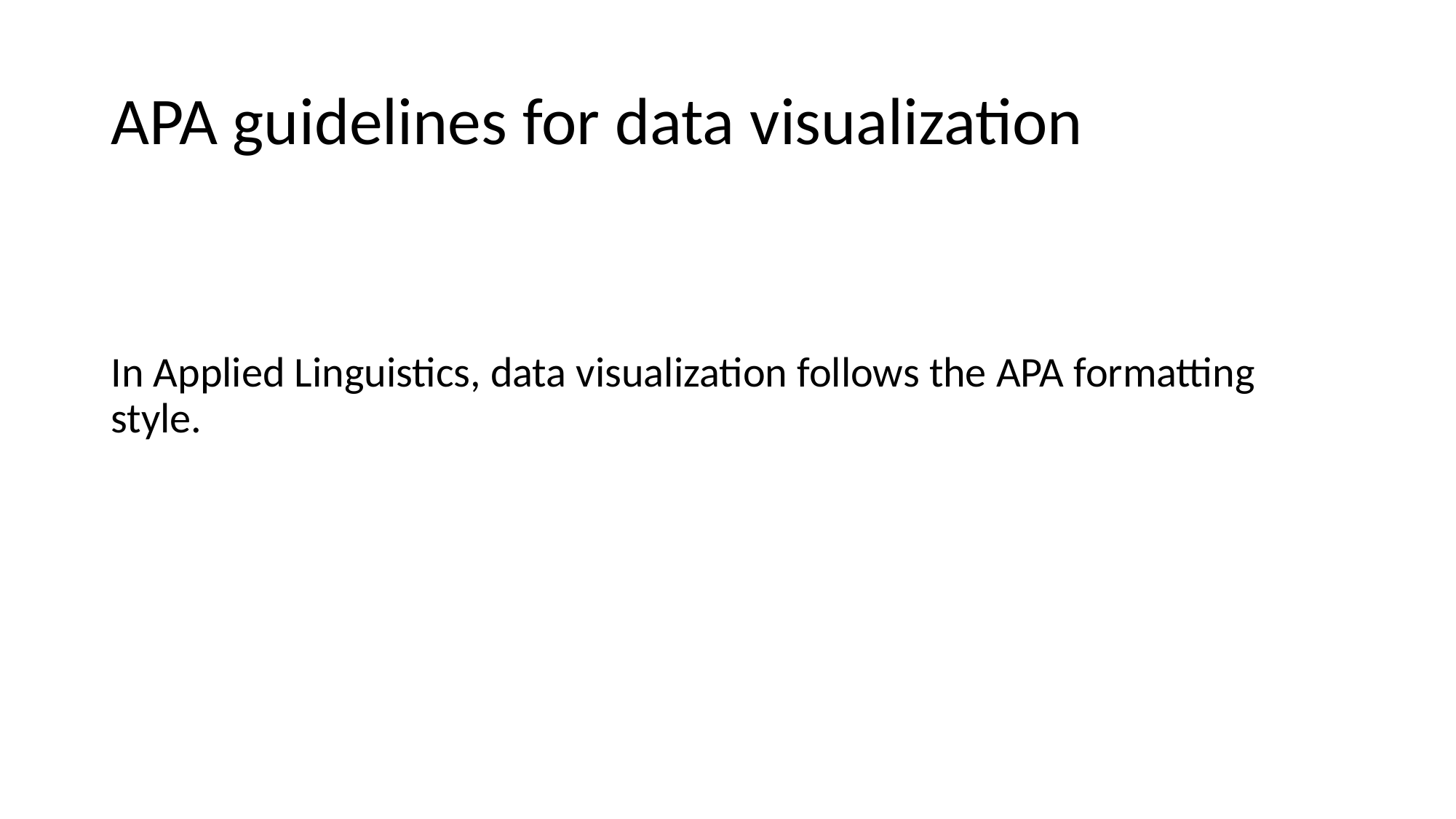

# APA guidelines for data visualization

In Applied Linguistics, data visualization follows the APA formatting style.